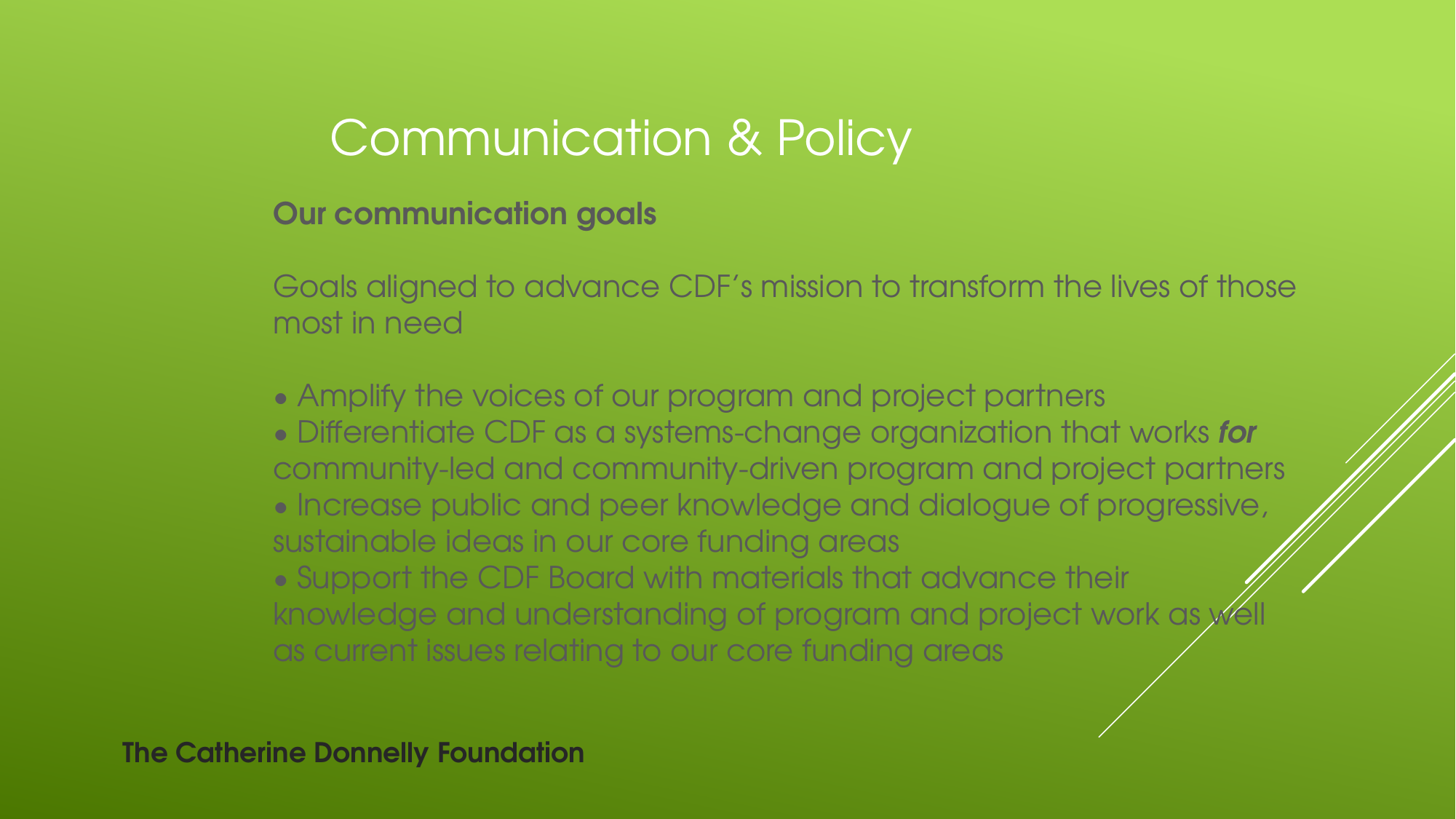

Communication & Policy
Our communication goals
Goals aligned to advance CDF’s mission to transform the lives of those most in need
• Amplify the voices of our program and project partners
• Differentiate CDF as a systems-change organization that works for community-led and community-driven program and project partners
• Increase public and peer knowledge and dialogue of progressive, sustainable ideas in our core funding areas
• Support the CDF Board with materials that advance their knowledge and understanding of program and project work as well as current issues relating to our core funding areas
The Catherine Donnelly Foundation